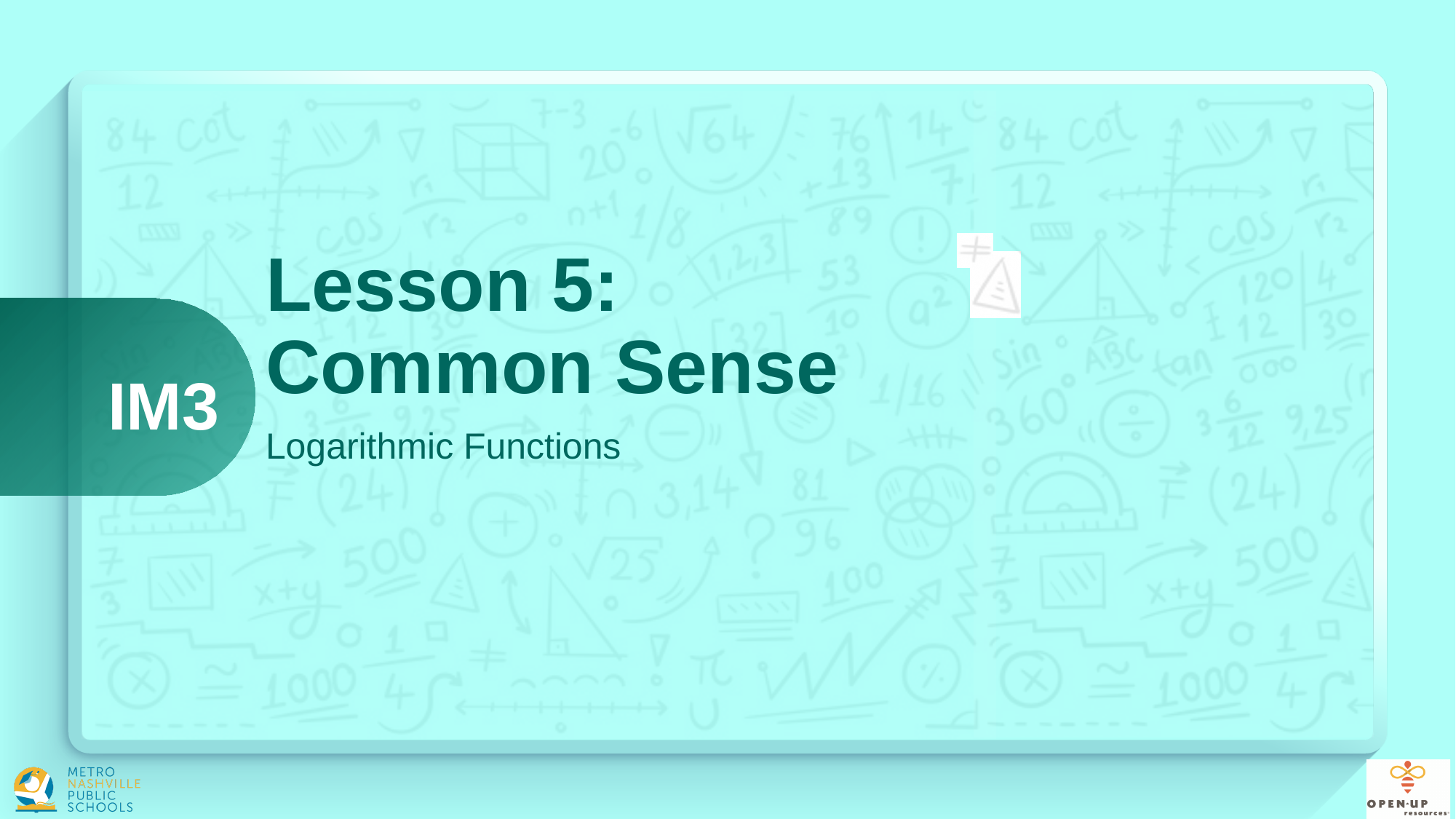

# Lesson 5: Common Sense
Logarithmic Functions